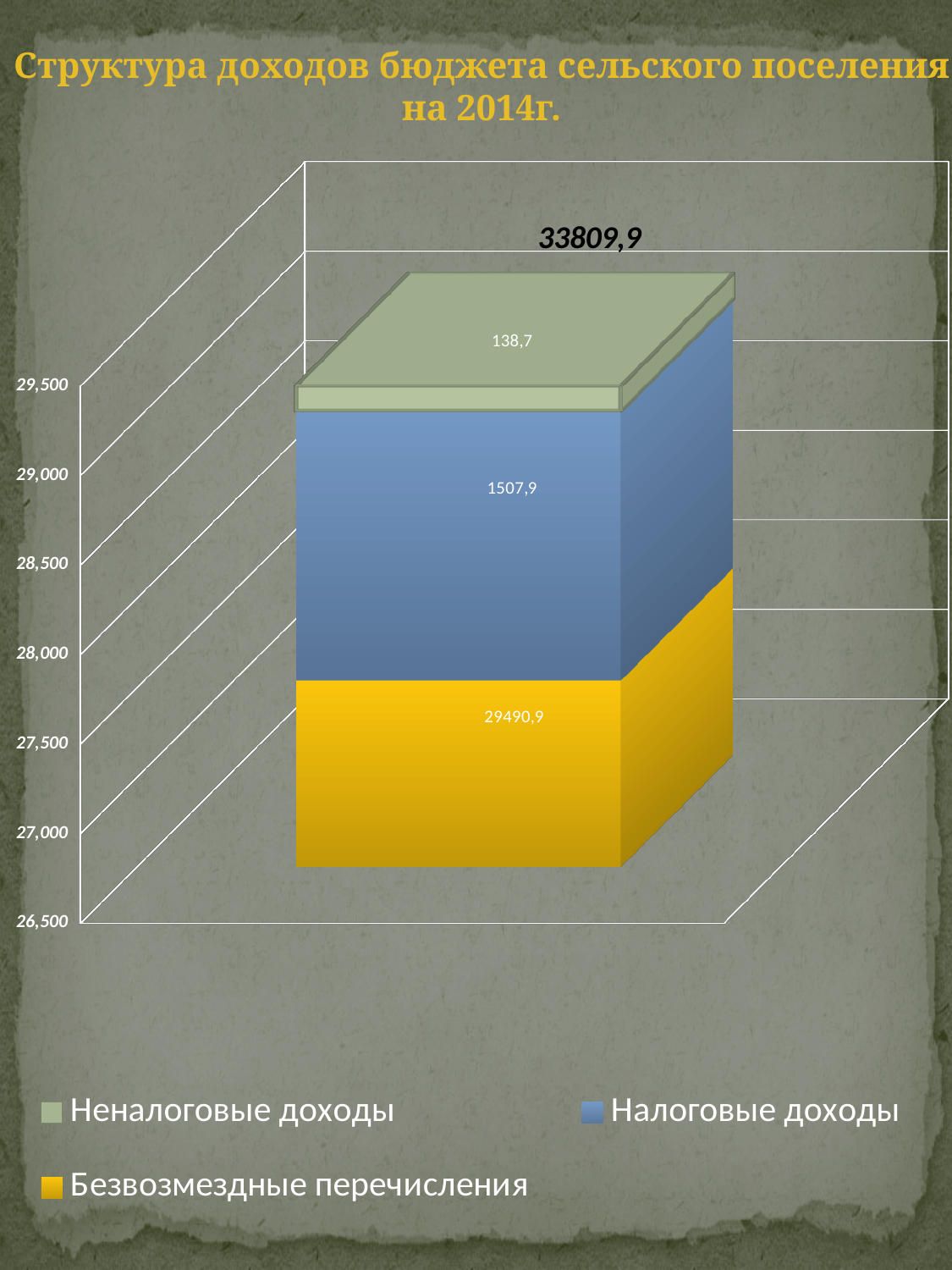

Структура доходов бюджета сельского поселения
на 2014г.

[unsupported chart]